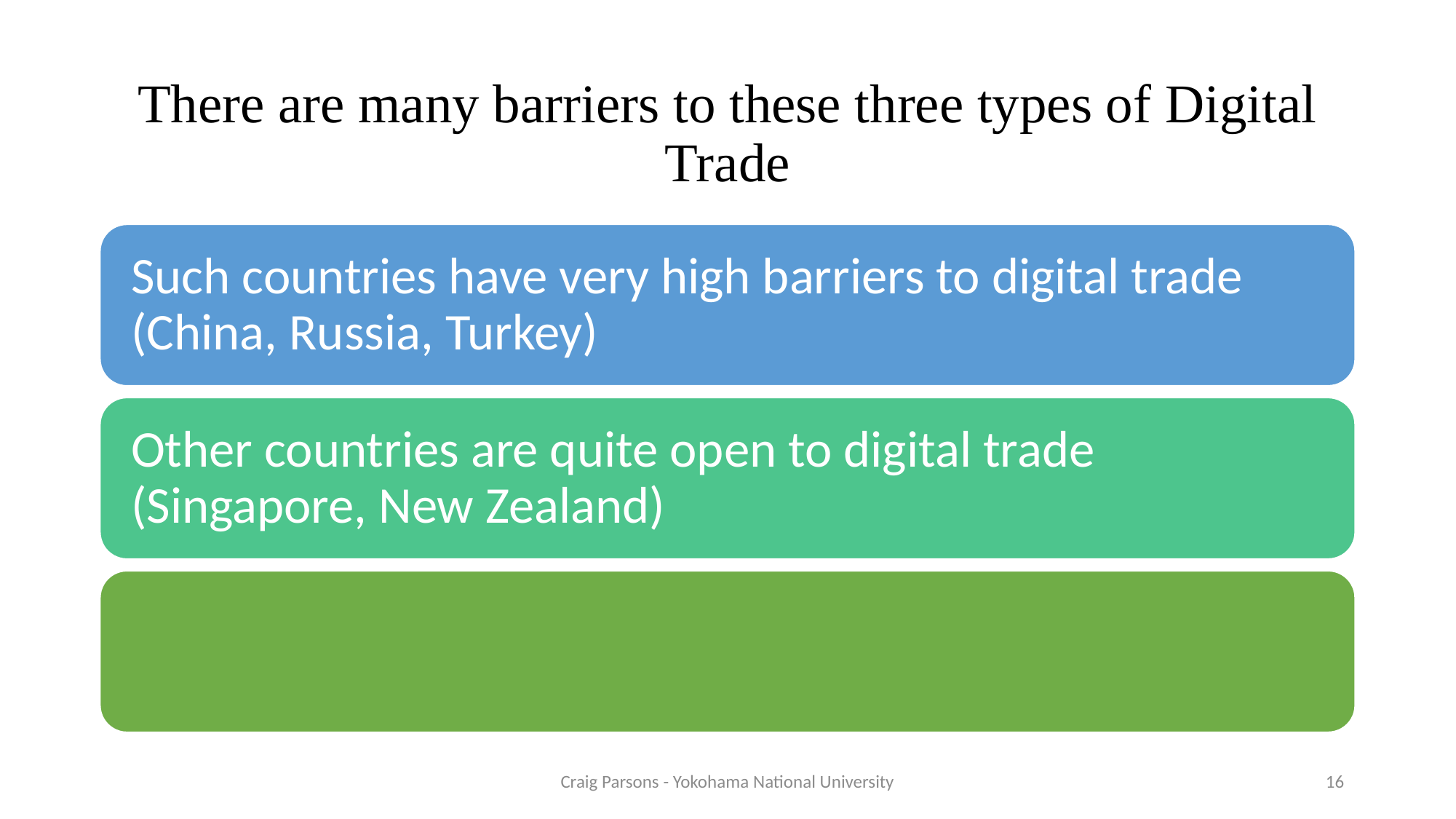

# There are many barriers to these three types of Digital Trade
Such countries have very high barriers to digital trade (China, Russia, Turkey)
Other countries are quite open to digital trade (Singapore, New Zealand)

Craig Parsons - Yokohama National University
16